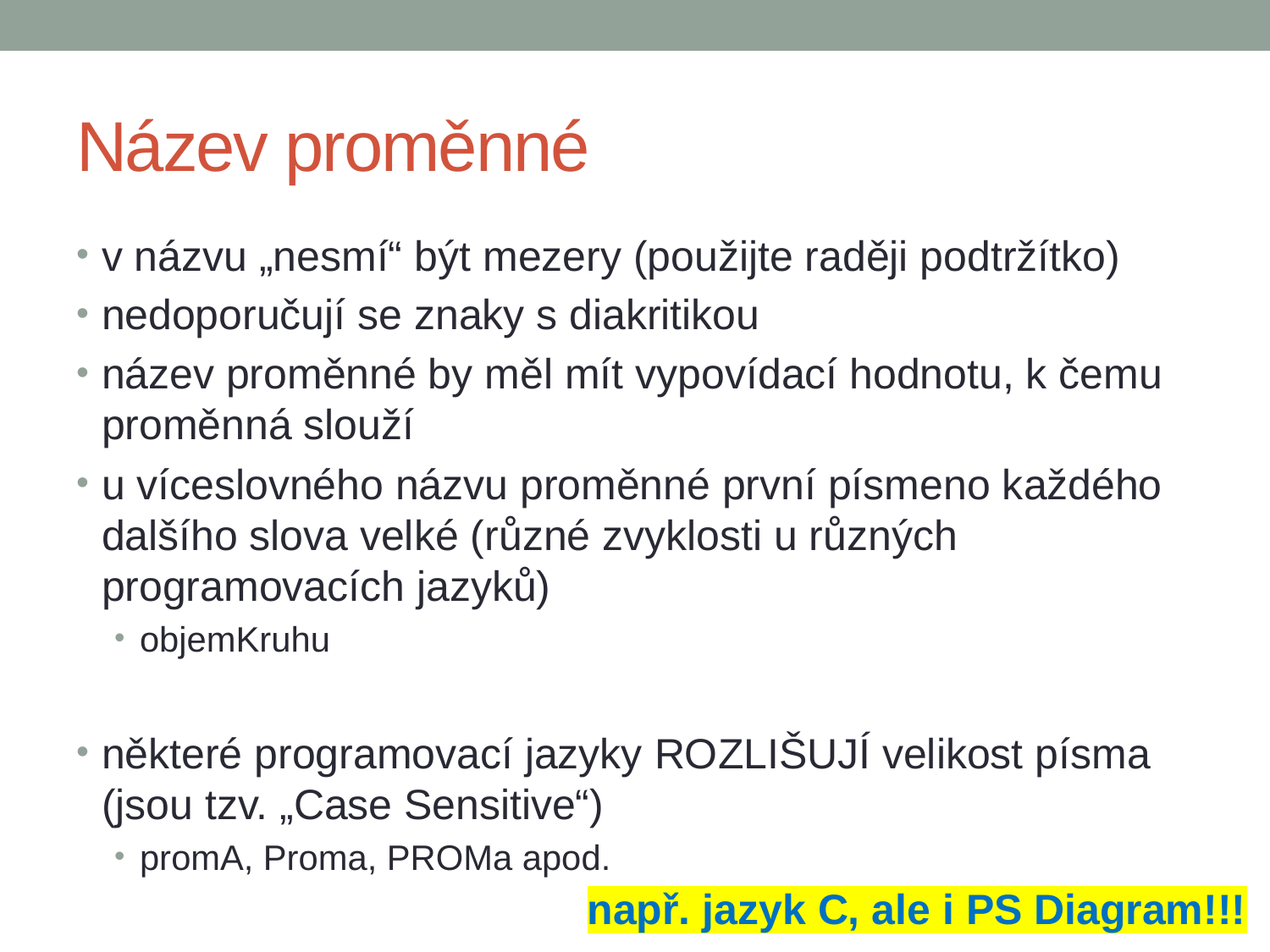

# Název proměnné
v názvu „nesmí“ být mezery (použijte raději podtržítko)
nedoporučují se znaky s diakritikou
název proměnné by měl mít vypovídací hodnotu, k čemu proměnná slouží
u víceslovného názvu proměnné první písmeno každého dalšího slova velké (různé zvyklosti u různých programovacích jazyků)
objemKruhu

některé programovací jazyky ROZLIŠUJÍ velikost písma (jsou tzv. „Case Sensitive“)
promA, Proma, PROMa apod.
např. jazyk C, ale i PS Diagram!!!